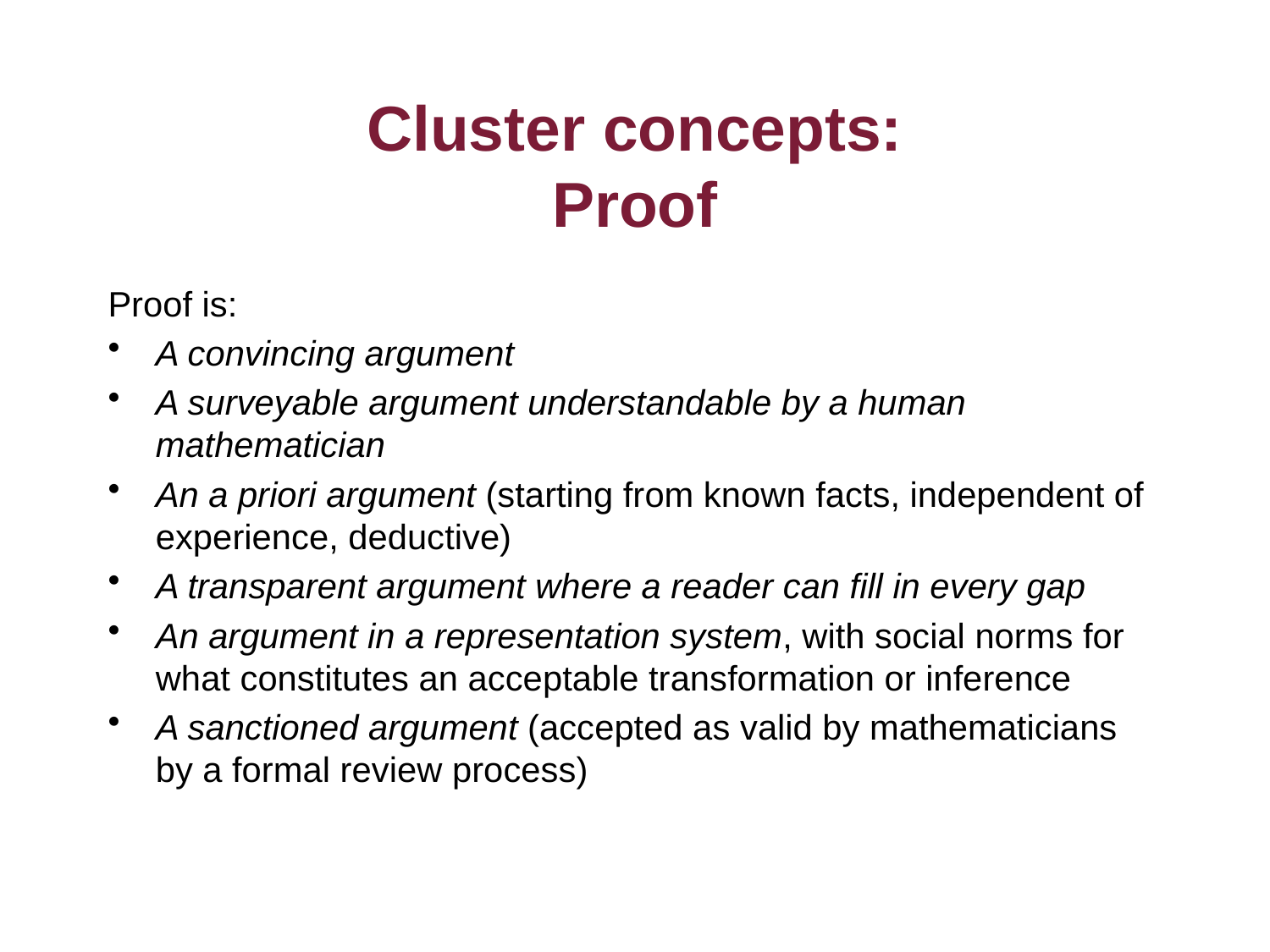

# Cluster concepts: Proof
Proof is:
A convincing argument
A surveyable argument understandable by a human mathematician
An a priori argument (starting from known facts, independent of experience, deductive)
A transparent argument where a reader can fill in every gap
An argument in a representation system, with social norms for what constitutes an acceptable transformation or inference
A sanctioned argument (accepted as valid by mathematicians by a formal review process)